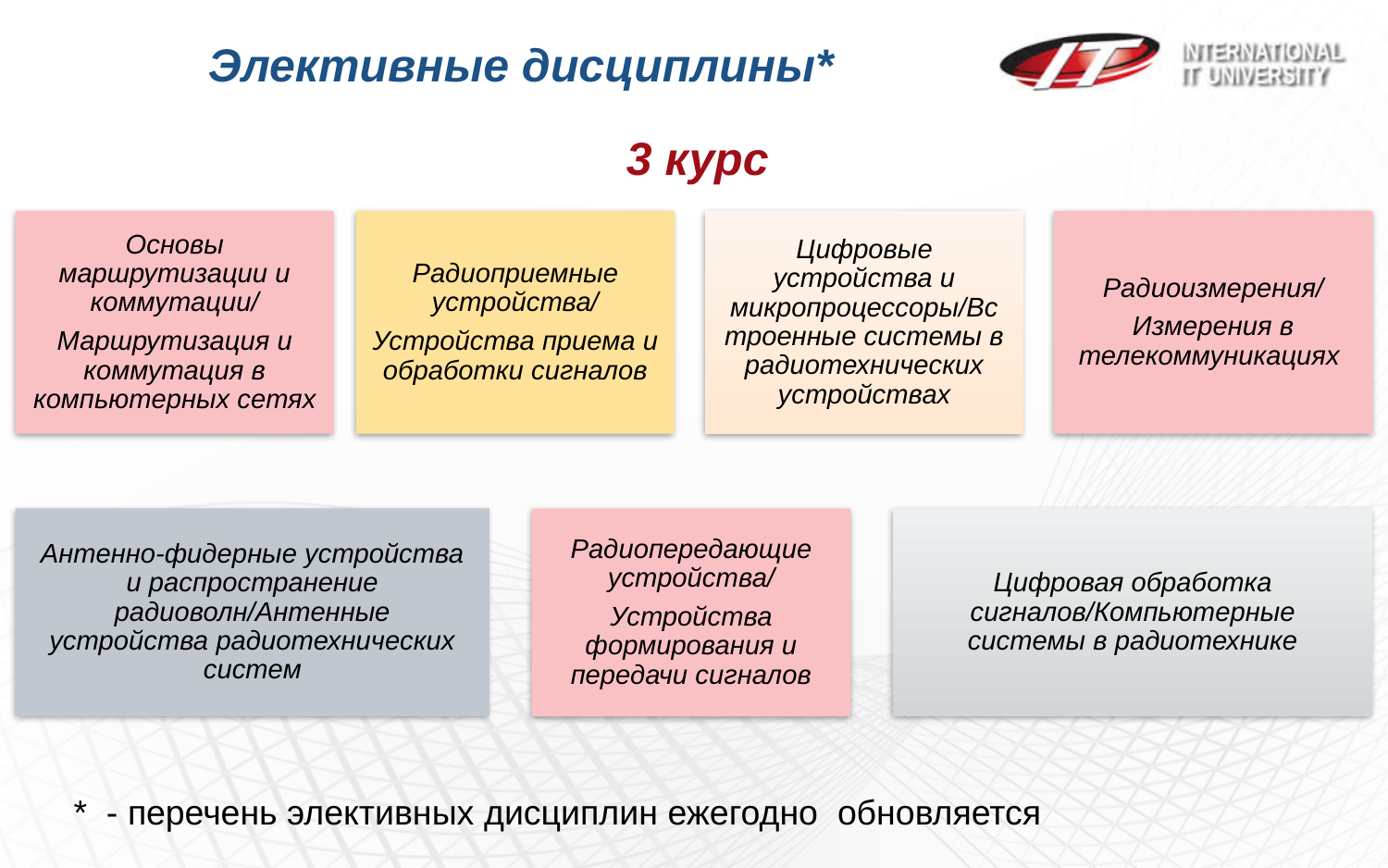

Элективные дисциплины*
3 курс
Радиоизмерения/
Измерения в телекоммуникациях
Основы маршрутизации и коммутации/
Маршрутизация и коммутация в компьютерных сетях
Радиоприемные устройства/
Устройства приема и обработки сигналов
Цифровые устройства и микропроцессоры/Встроенные системы в радиотехнических устройствах
Цифровая обработка сигналов/Компьютерные системы в радиотехнике
Антенно-фидерные устройства и распространение радиоволн/Антенные устройства радиотехнических систем
Радиопередающие устройства/
Устройства формирования и передачи сигналов
*  - перечень элективных дисциплин ежегодно  обновляется